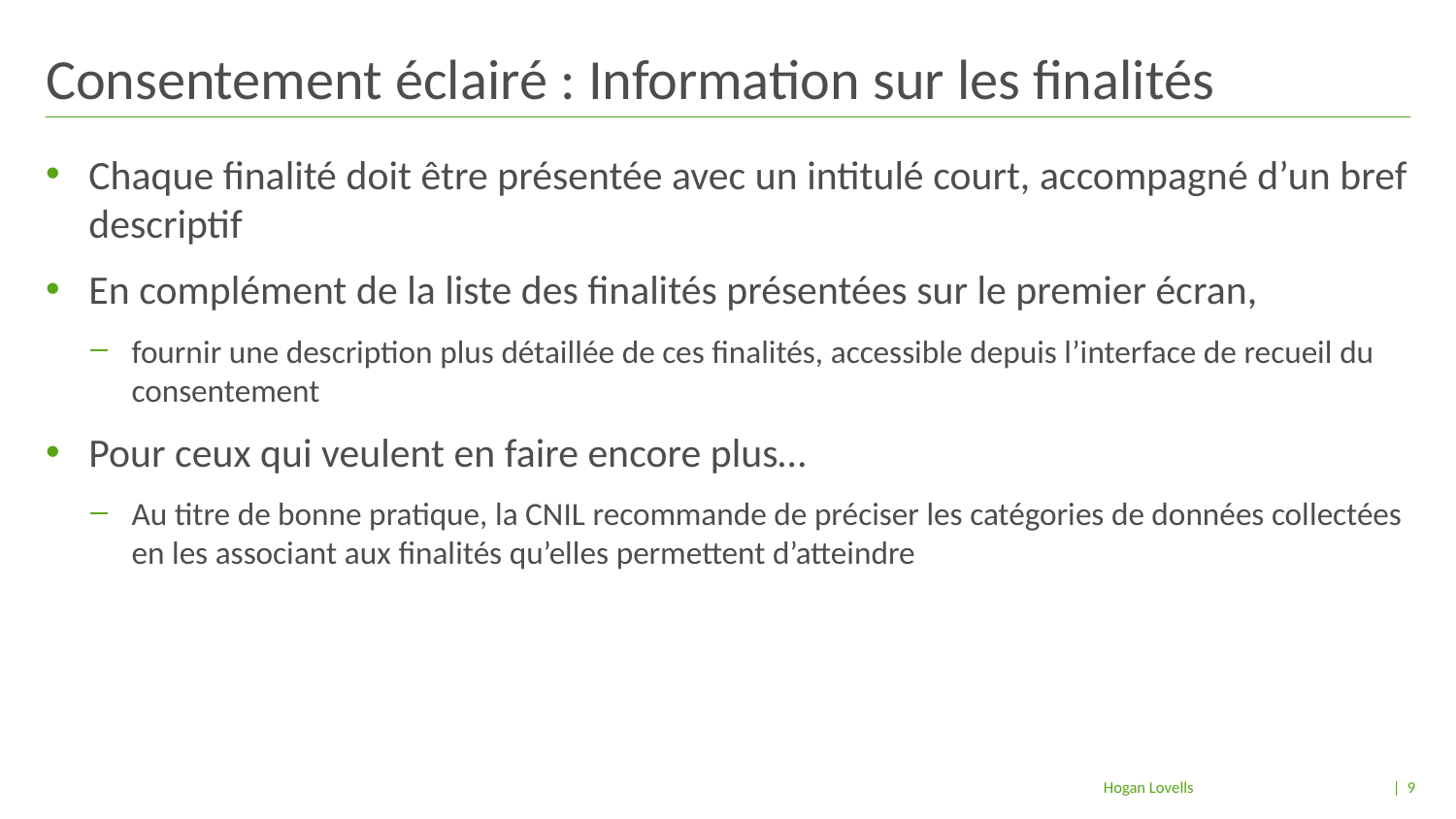

# Consentement éclairé : Information sur les finalités
Chaque finalité doit être présentée avec un intitulé court, accompagné d’un bref descriptif
En complément de la liste des finalités présentées sur le premier écran,
fournir une description plus détaillée de ces finalités, accessible depuis l’interface de recueil du consentement
Pour ceux qui veulent en faire encore plus…
Au titre de bonne pratique, la CNIL recommande de préciser les catégories de données collectées en les associant aux finalités qu’elles permettent d’atteindre
|  9
Hogan Lovells